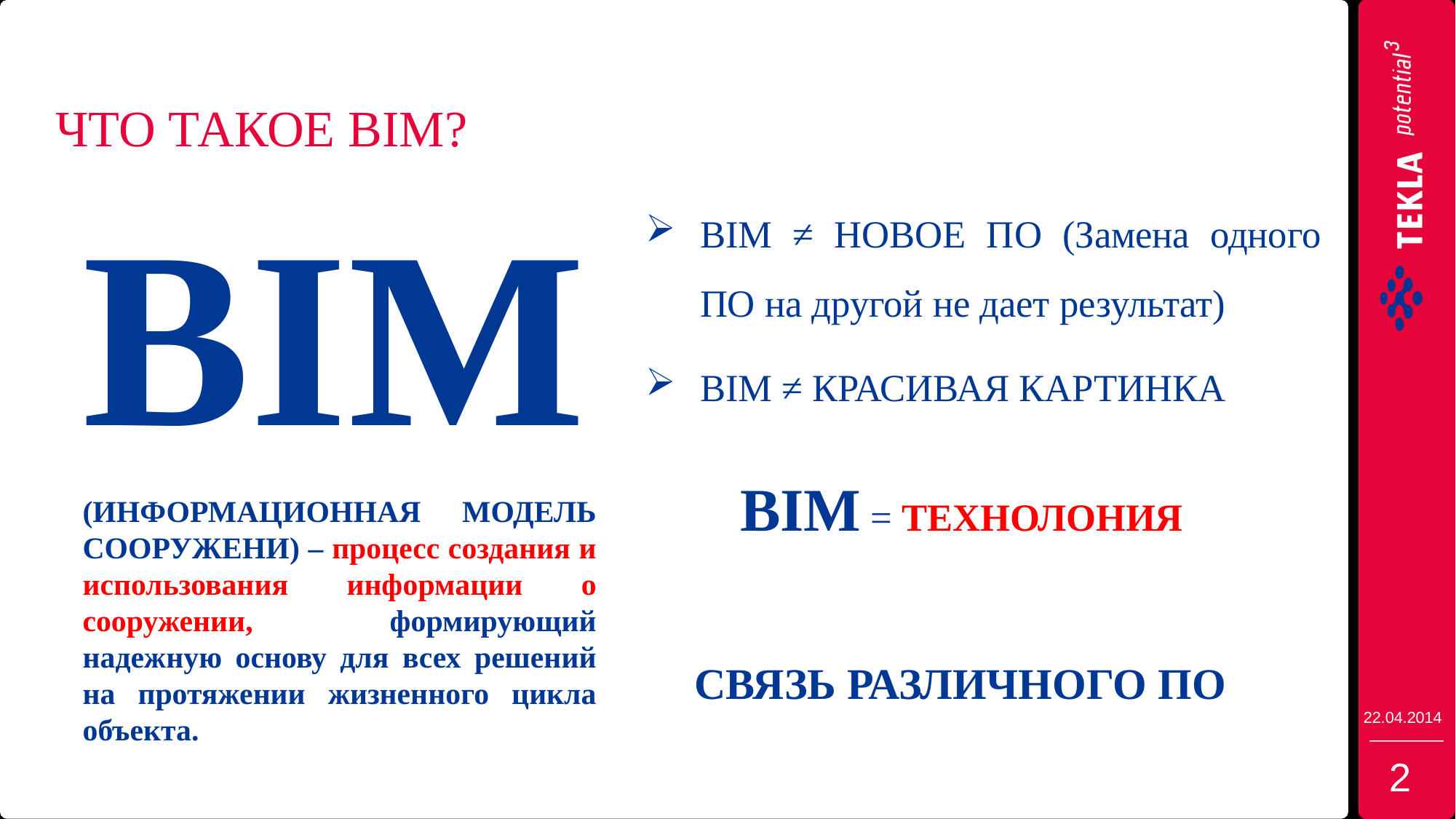

# ЧТО ТАКОЕ BIM?
BIM
(ИНФОРМАЦИОННАЯ МОДЕЛЬ СООРУЖЕНИ) – процесс создания и использования информации о сооружении, формирующий надежную основу для всех решений на протяжении жизненного цикла объекта.
BIM ≠ НОВОЕ ПО (Замена одного ПО на другой не дает результат)
BIM ≠ КРАСИВАЯ КАРТИНКА

BIM = ТЕХНОЛОНИЯ

СВЯЗЬ РАЗЛИЧНОГО ПО

22.04.2014
2